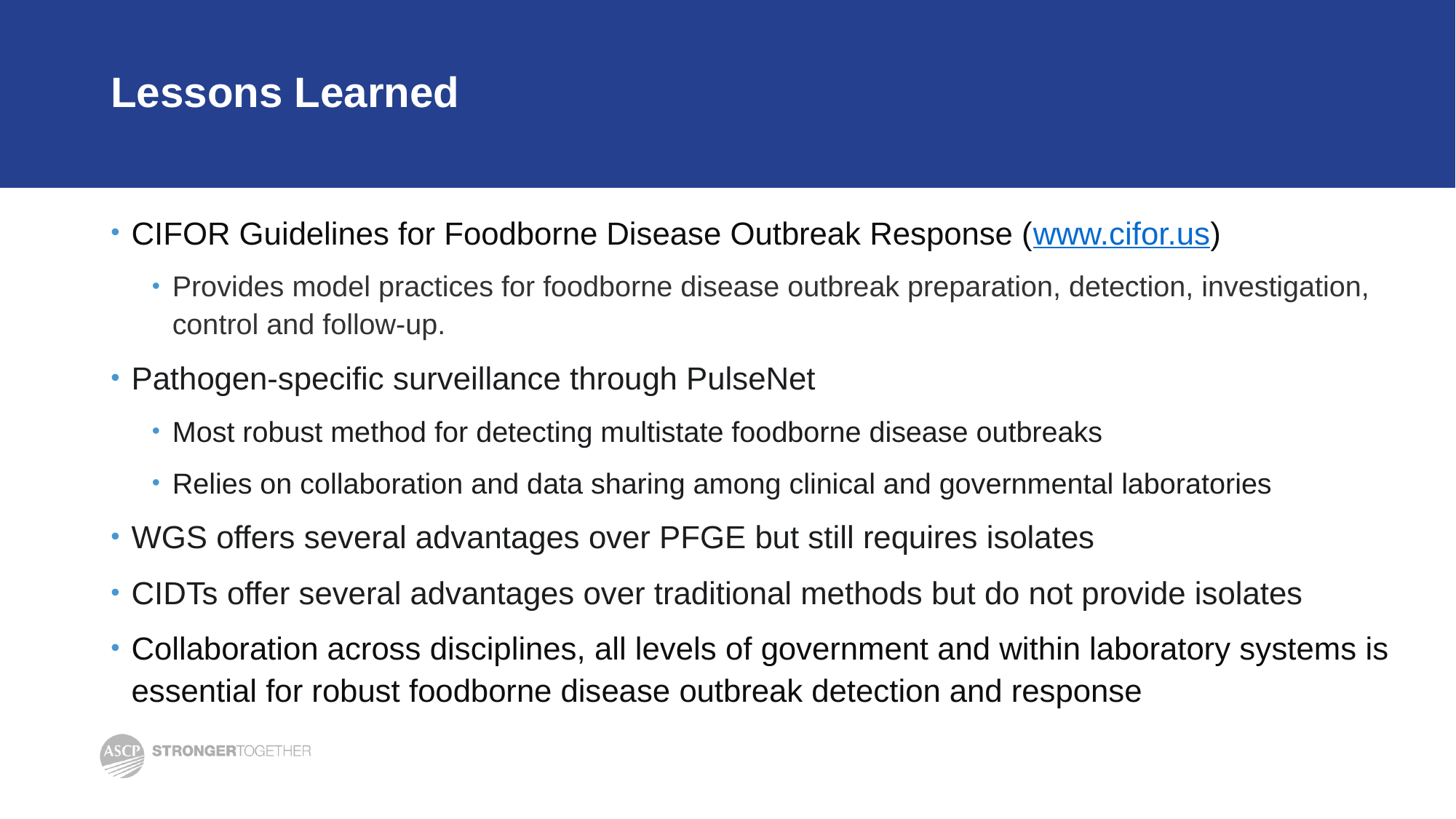

# Lessons Learned
CIFOR Guidelines for Foodborne Disease Outbreak Response (www.cifor.us)
Provides model practices for foodborne disease outbreak preparation, detection, investigation, control and follow-up.
Pathogen-specific surveillance through PulseNet
Most robust method for detecting multistate foodborne disease outbreaks
Relies on collaboration and data sharing among clinical and governmental laboratories
WGS offers several advantages over PFGE but still requires isolates
CIDTs offer several advantages over traditional methods but do not provide isolates
Collaboration across disciplines, all levels of government and within laboratory systems is essential for robust foodborne disease outbreak detection and response